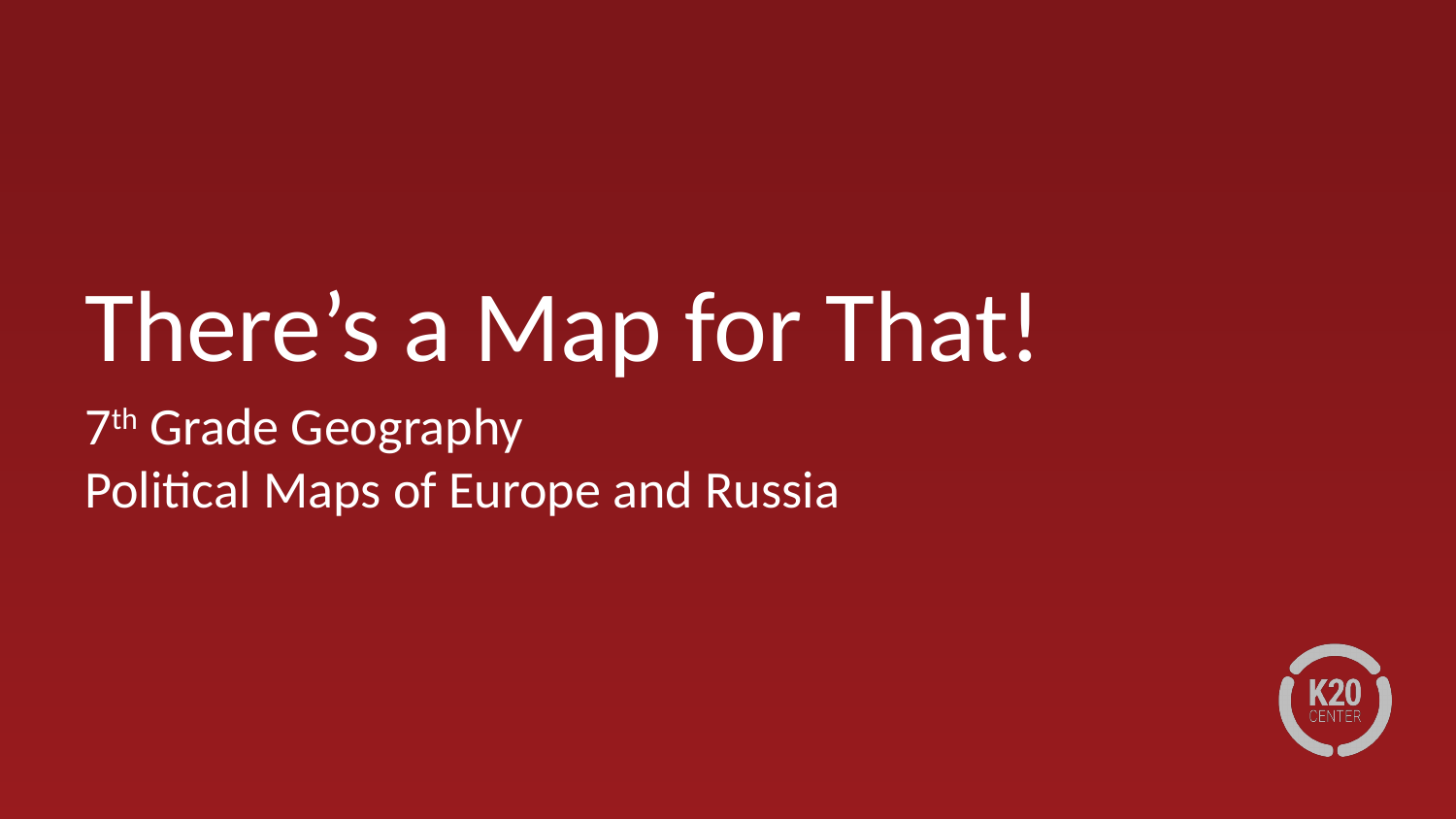

# There’s a Map for That!
7th Grade Geography
Political Maps of Europe and Russia